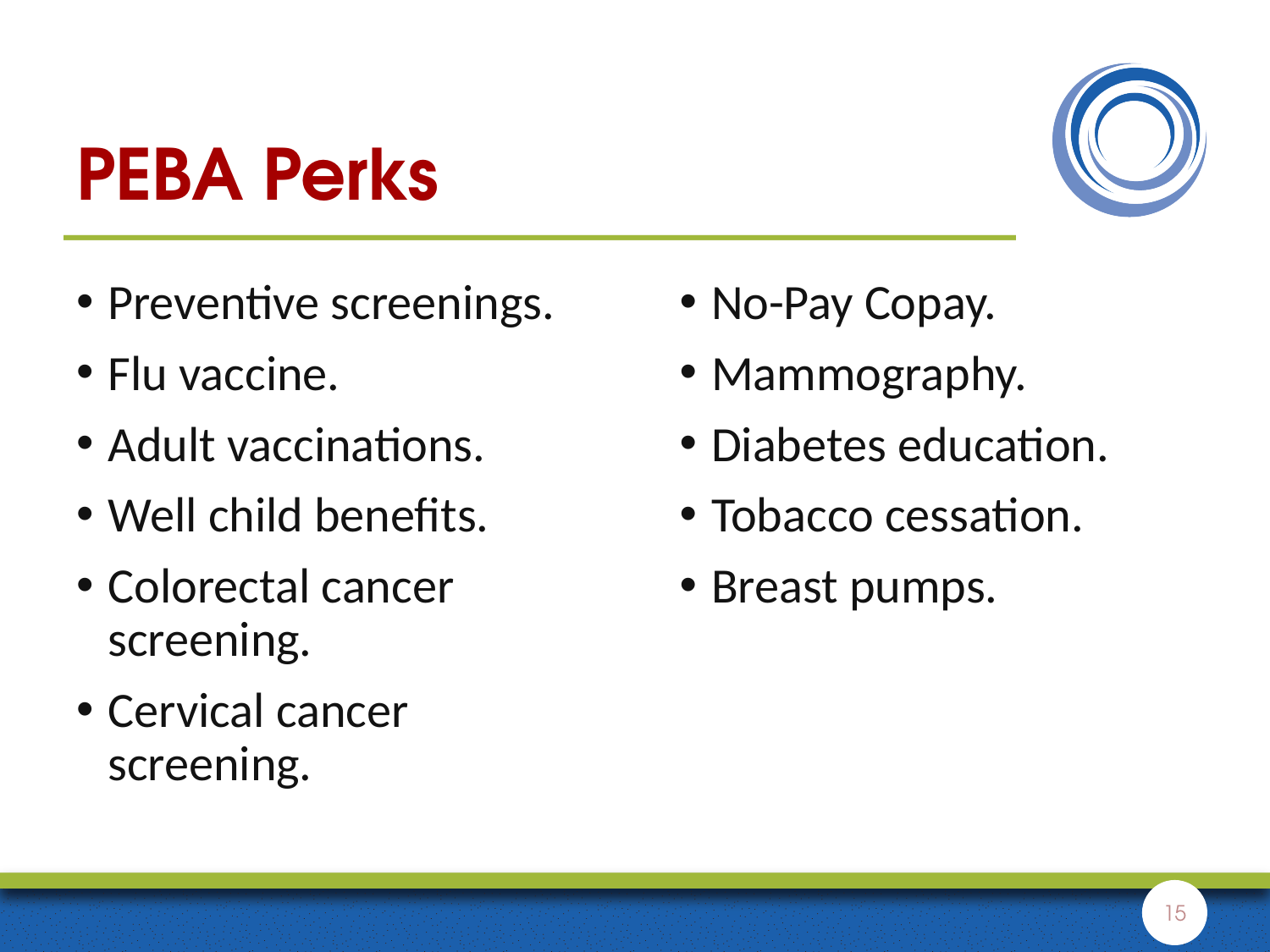

# PEBA Perks
Preventive screenings.
Flu vaccine.
Adult vaccinations.
Well child benefits.
Colorectal cancer screening.
Cervical cancer screening.
No-Pay Copay.
Mammography.
Diabetes education.
Tobacco cessation.
Breast pumps.
15